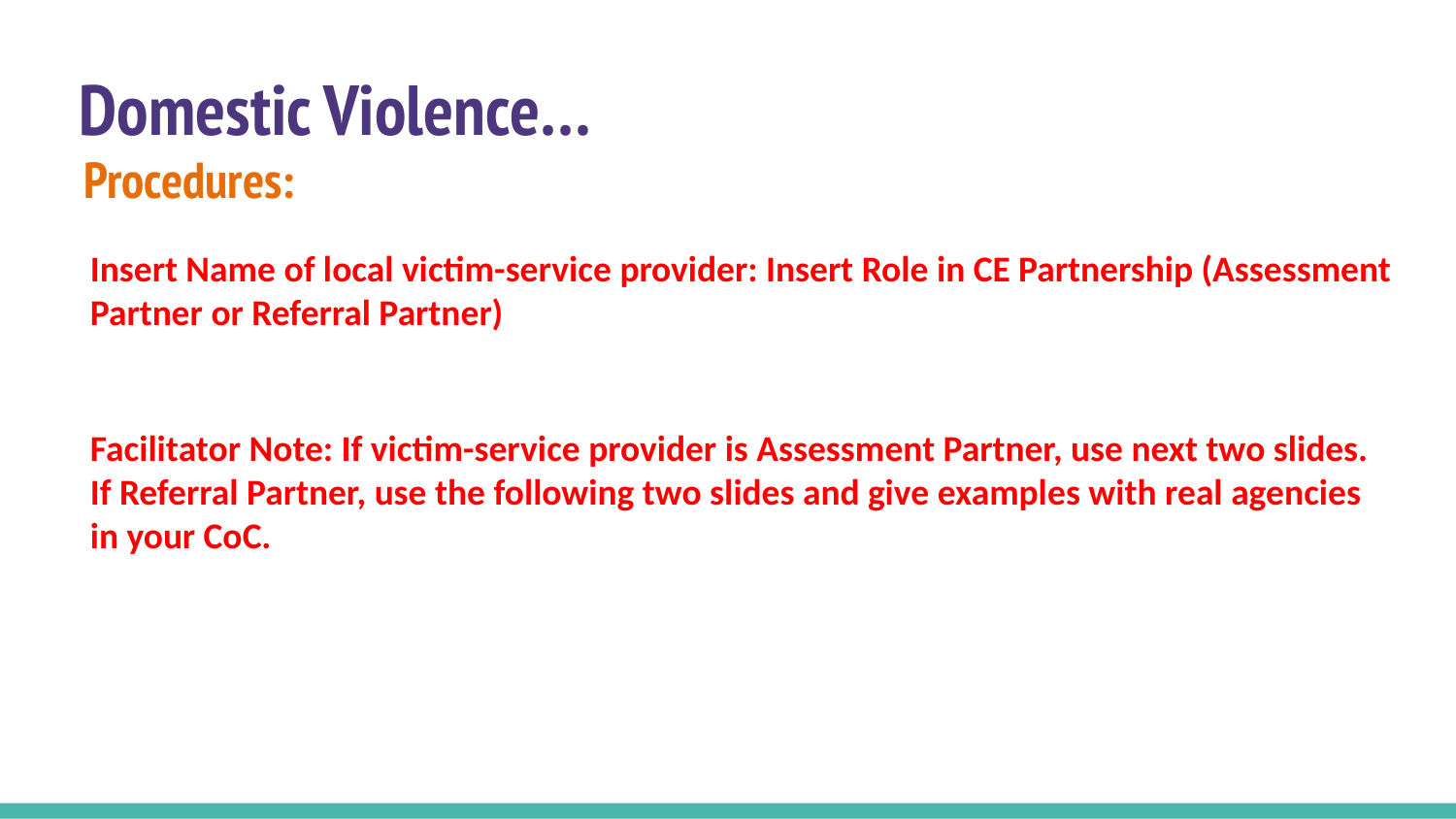

# Domestic Violence…
Procedures:
Insert Name of local victim-service provider: Insert Role in CE Partnership (Assessment Partner or Referral Partner)

Facilitator Note: If victim-service provider is Assessment Partner, use next two slides. If Referral Partner, use the following two slides and give examples with real agencies in your CoC.